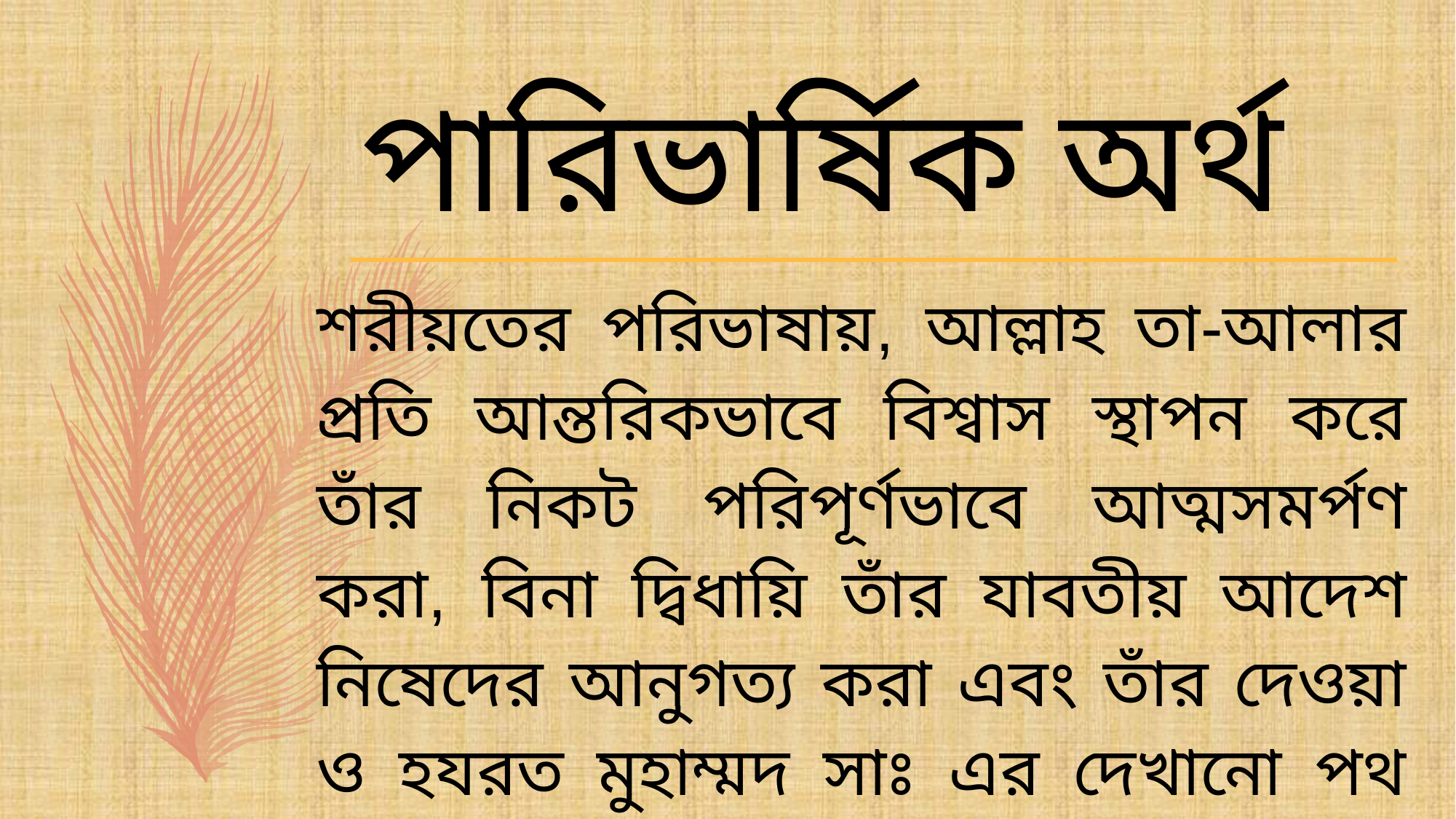

# পারিভার্ষিক অর্থ
শরীয়তের পরিভাষায়, আল্লাহ তা-আলার প্রতি আন্তরিকভাবে বিশ্বাস স্থাপন করে তাঁর নিকট পরিপূর্ণভাবে আত্মসমর্পণ করা, বিনা দ্বিধায়ি তাঁর যাবতীয় আদেশ নিষেদের আনুগত্য করা এবং তাঁর দেওয়া ও হযরত মুহাম্মদ সাঃ এর দেখানো পথ অনুসারে জীবনযাপন করাকে ইসলাম বলে।